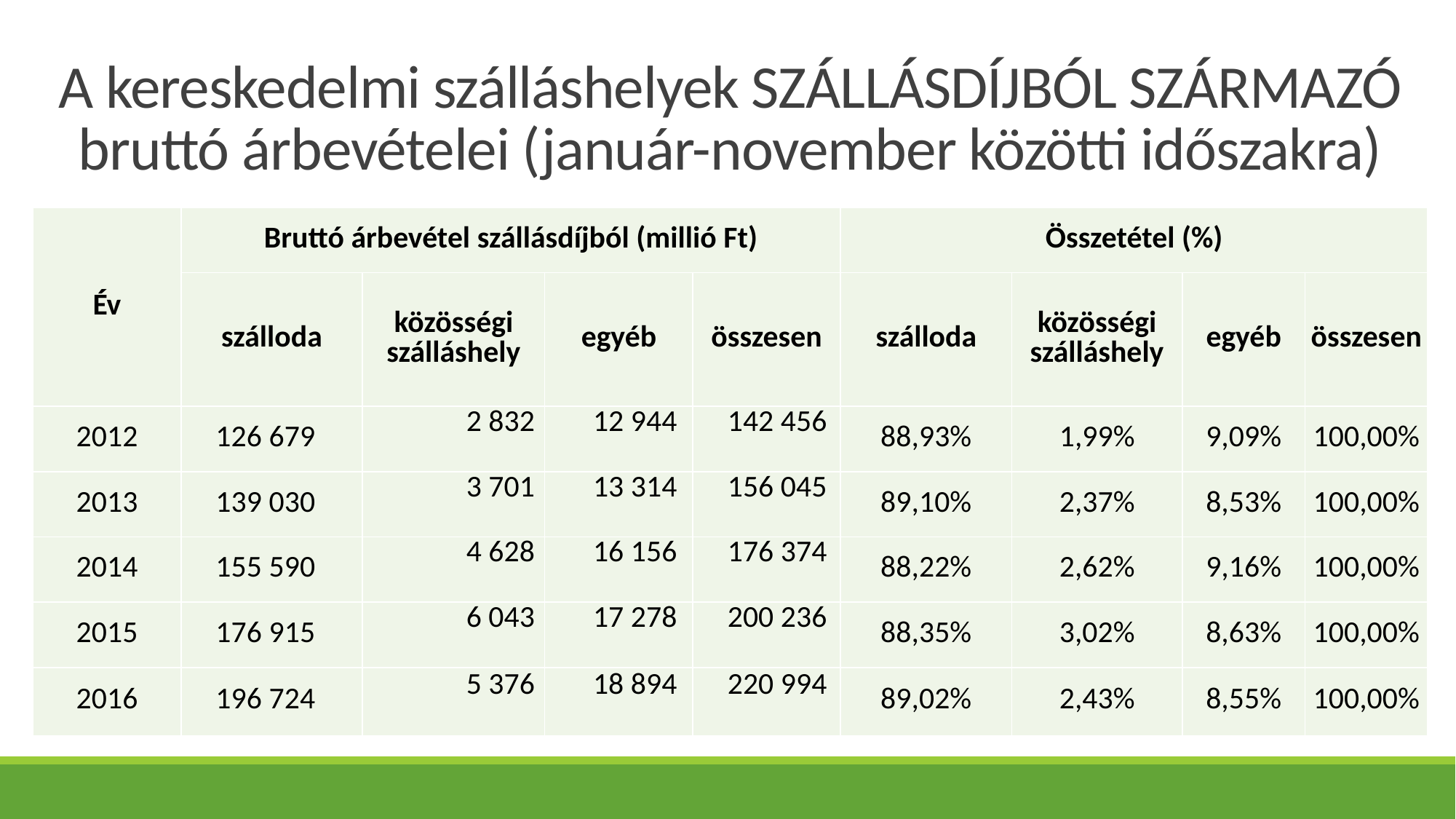

# A kereskedelmi szálláshelyek SZÁLLÁSDÍJBÓL SZÁRMAZÓ bruttó árbevételei (január-november közötti időszakra)
| Év | Bruttó árbevétel szállásdíjból (millió Ft) |  |  |  | Összetétel (%) |  |  |  |
| --- | --- | --- | --- | --- | --- | --- | --- | --- |
|  | szálloda | közösségi szálláshely | egyéb | összesen | szálloda | közösségi szálláshely | egyéb | összesen |
| 2012 | 126 679 | 2 832 | 12 944 | 142 456 | 88,93% | 1,99% | 9,09% | 100,00% |
| 2013 | 139 030 | 3 701 | 13 314 | 156 045 | 89,10% | 2,37% | 8,53% | 100,00% |
| 2014 | 155 590 | 4 628 | 16 156 | 176 374 | 88,22% | 2,62% | 9,16% | 100,00% |
| 2015 | 176 915 | 6 043 | 17 278 | 200 236 | 88,35% | 3,02% | 8,63% | 100,00% |
| 2016 | 196 724 | 5 376 | 18 894 | 220 994 | 89,02% | 2,43% | 8,55% | 100,00% |